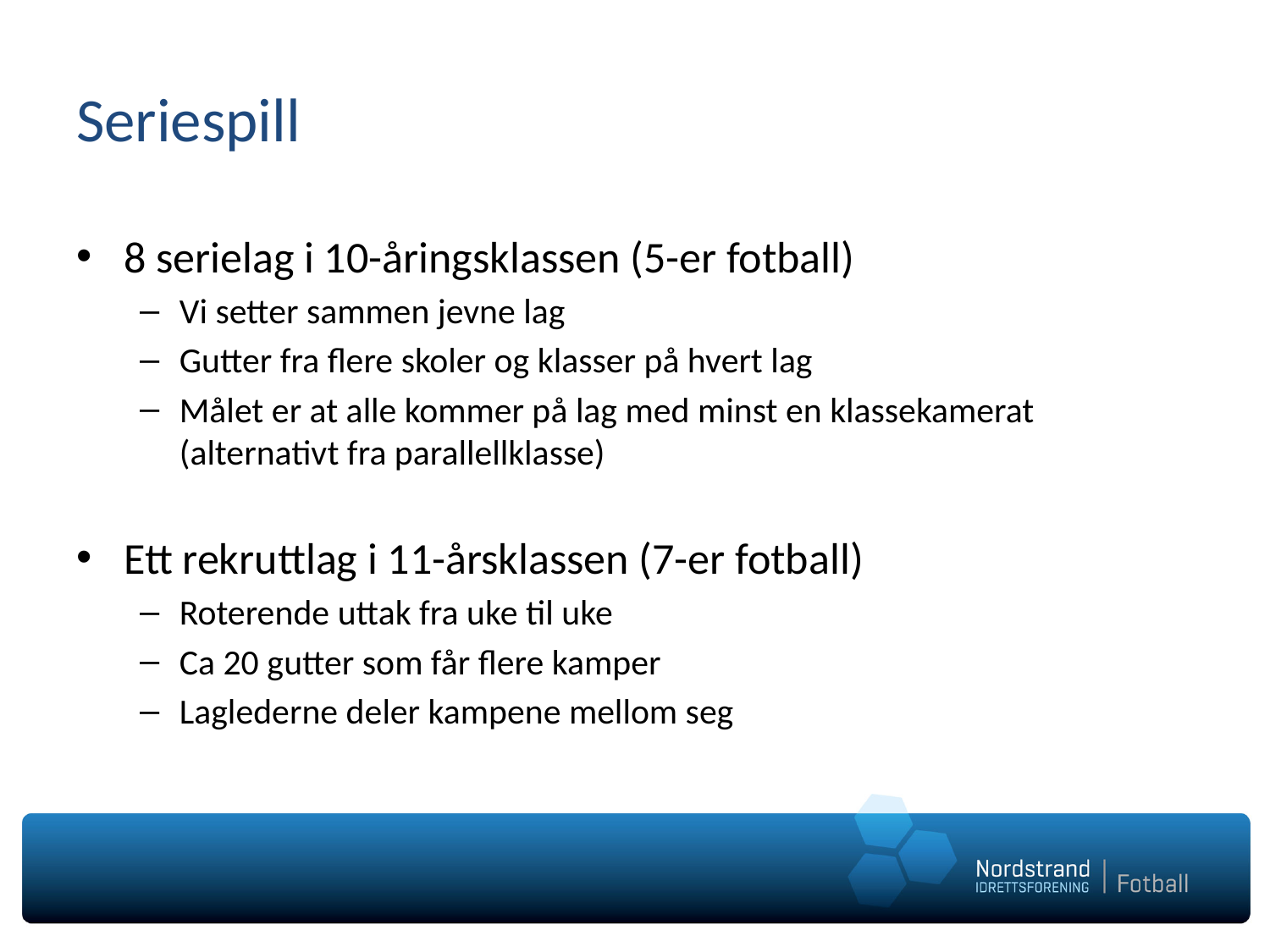

# Seriespill
8 serielag i 10-åringsklassen (5-er fotball)
Vi setter sammen jevne lag
Gutter fra flere skoler og klasser på hvert lag
Målet er at alle kommer på lag med minst en klassekamerat (alternativt fra parallellklasse)

Ett rekruttlag i 11-årsklassen (7-er fotball)
Roterende uttak fra uke til uke
Ca 20 gutter som får flere kamper
Laglederne deler kampene mellom seg